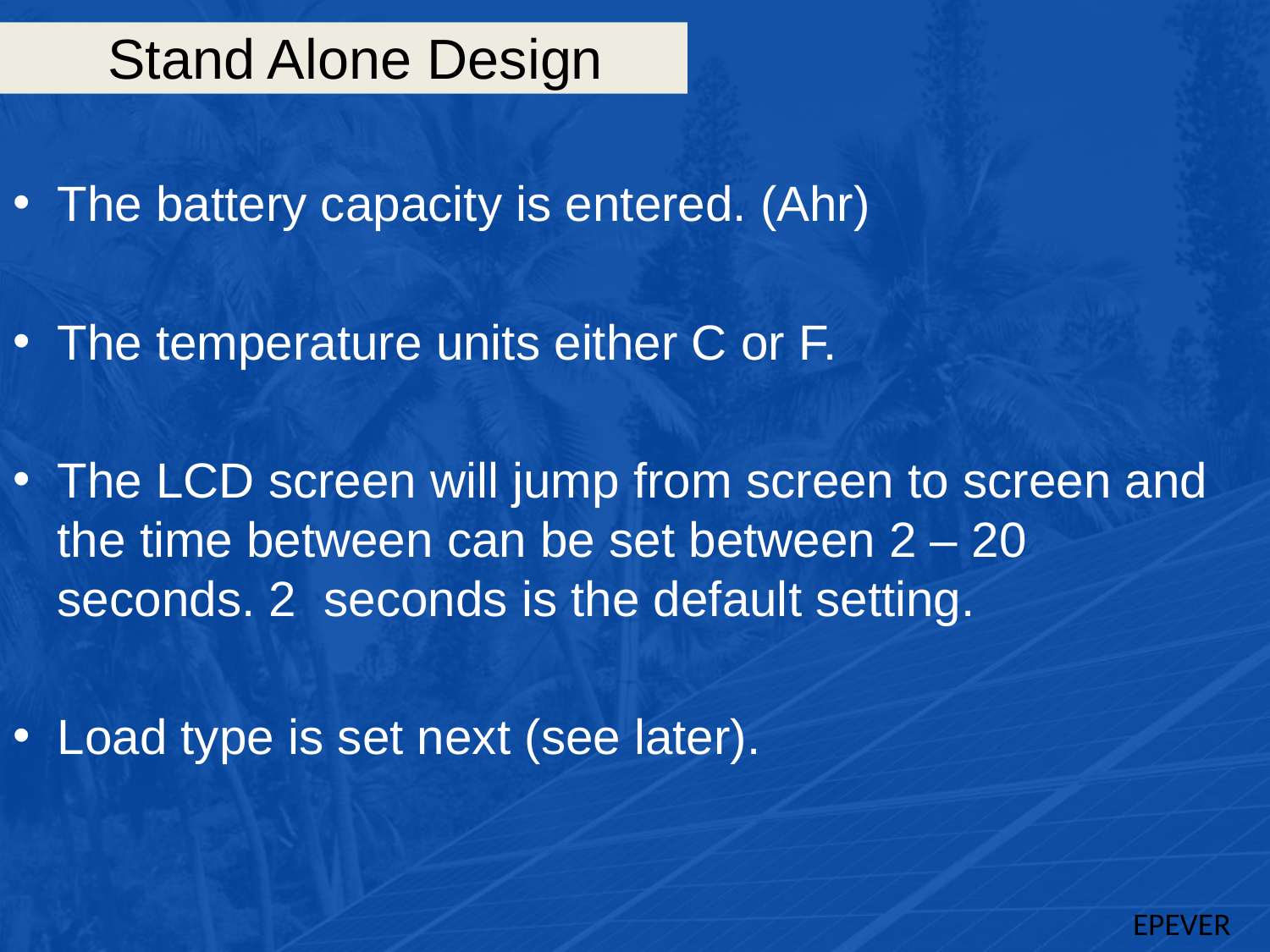

# Stand Alone Design
The battery capacity is entered. (Ahr)

The temperature units either C or F.

The LCD screen will jump from screen to screen and the time between can be set between 2 – 20 seconds. 2  seconds is the default setting.

Load type is set next (see later).

EPEVER